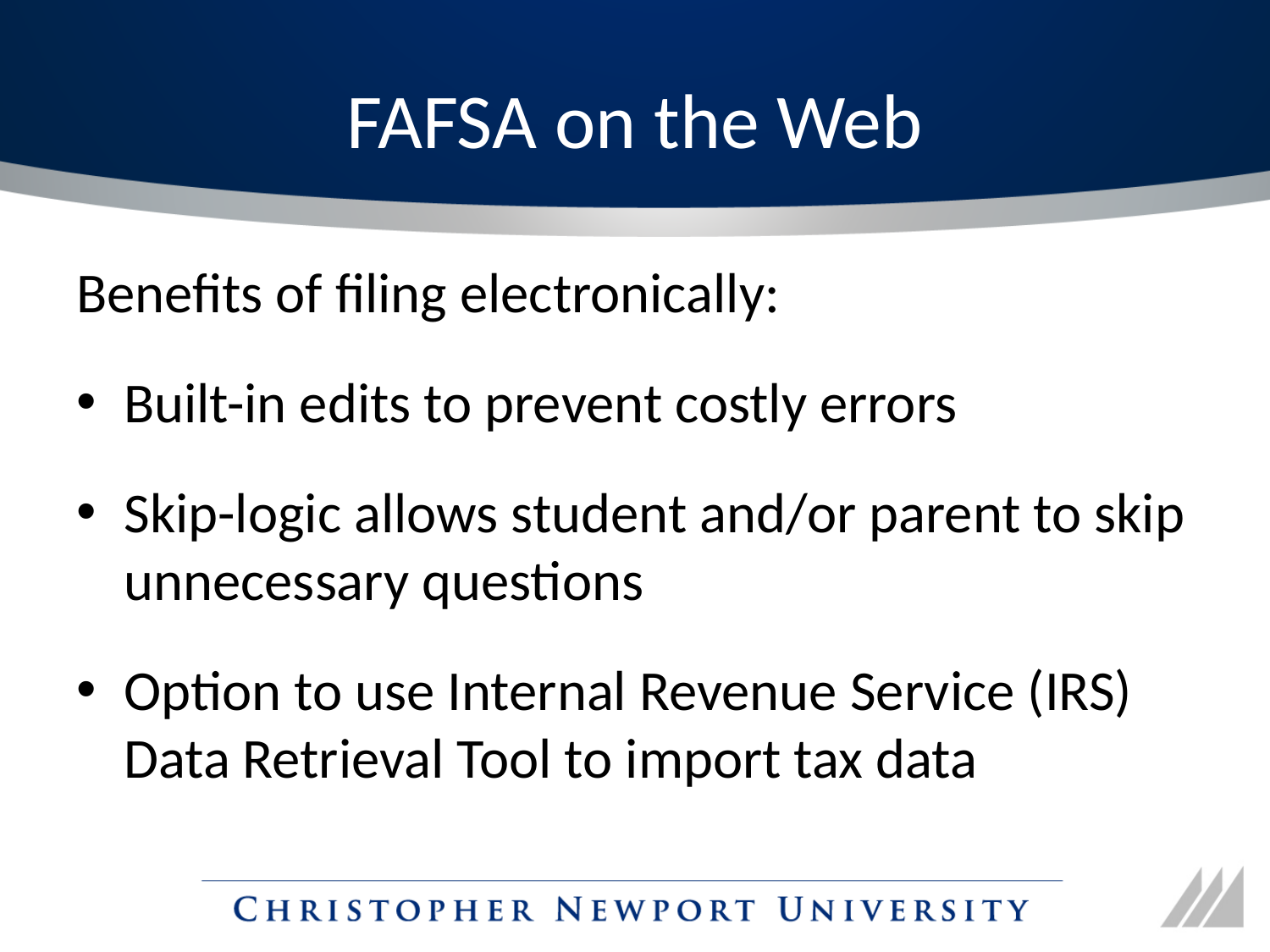

# FAFSA on the Web
Benefits of filing electronically:
Built-in edits to prevent costly errors
Skip-logic allows student and/or parent to skip unnecessary questions
Option to use Internal Revenue Service (IRS) Data Retrieval Tool to import tax data